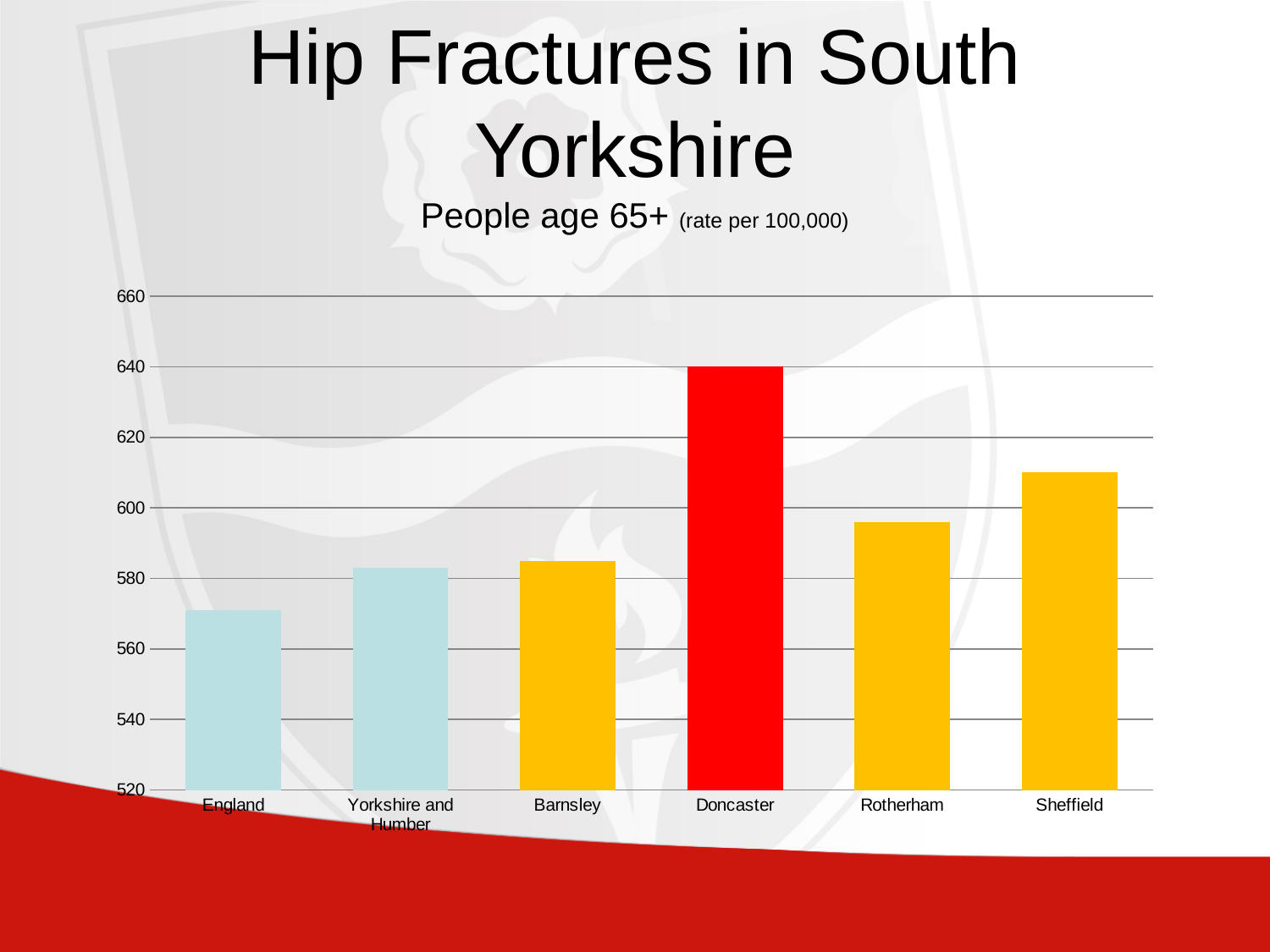

# Hip Fractures in South Yorkshire People age 65+ (rate per 100,000)

### Chart

| Category |  |
|---|---|
| England | 571.0 |
| Yorkshire and Humber | 583.0 |
| Barnsley | 585.0 |
| Doncaster | 640.0 |
| Rotherham | 596.0 |
| Sheffield | 610.0 |